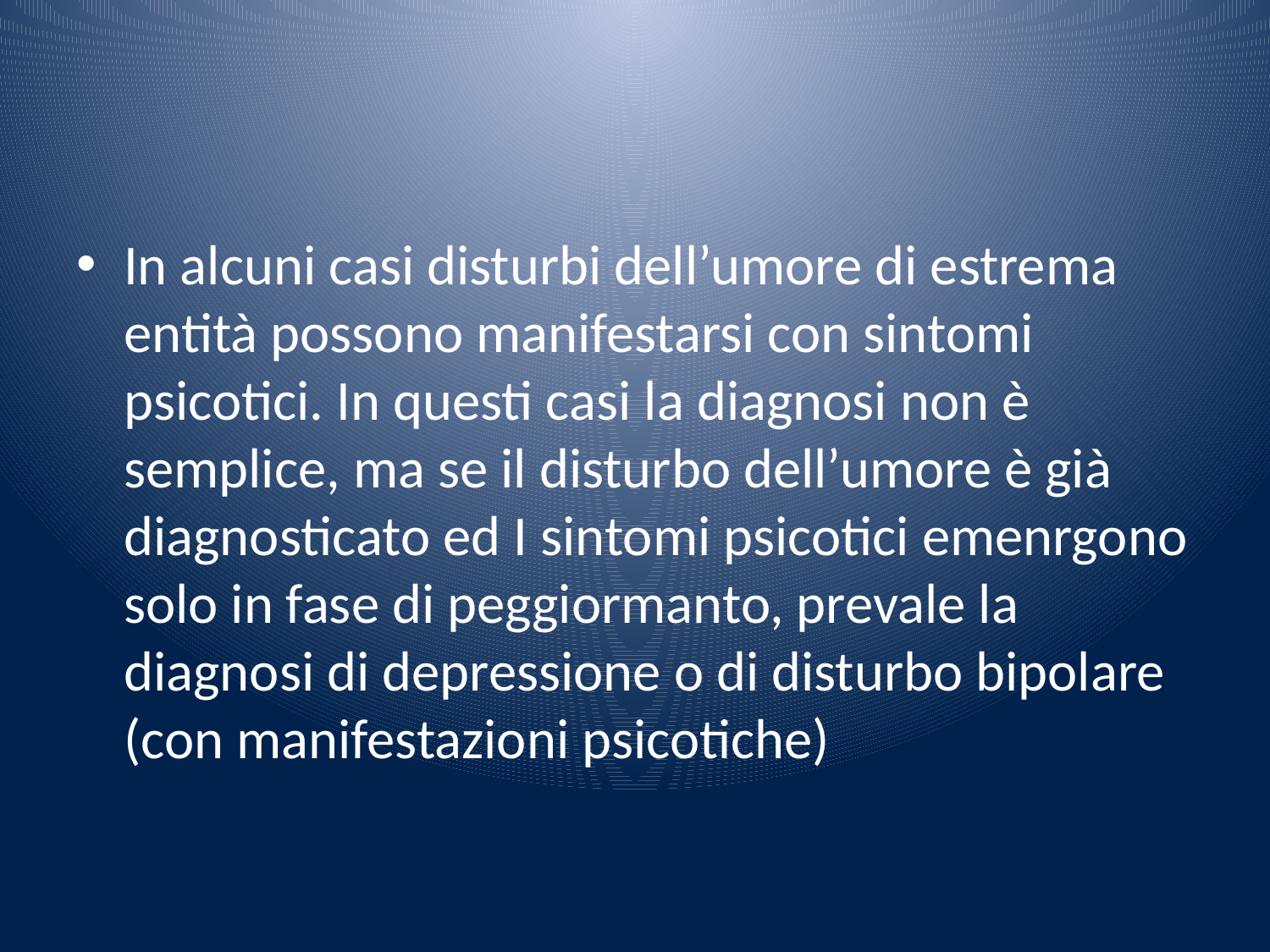

#
In alcuni casi disturbi dell’umore di estrema entità possono manifestarsi con sintomi psicotici. In questi casi la diagnosi non è semplice, ma se il disturbo dell’umore è già diagnosticato ed I sintomi psicotici emenrgono solo in fase di peggiormanto, prevale la diagnosi di depressione o di disturbo bipolare (con manifestazioni psicotiche)